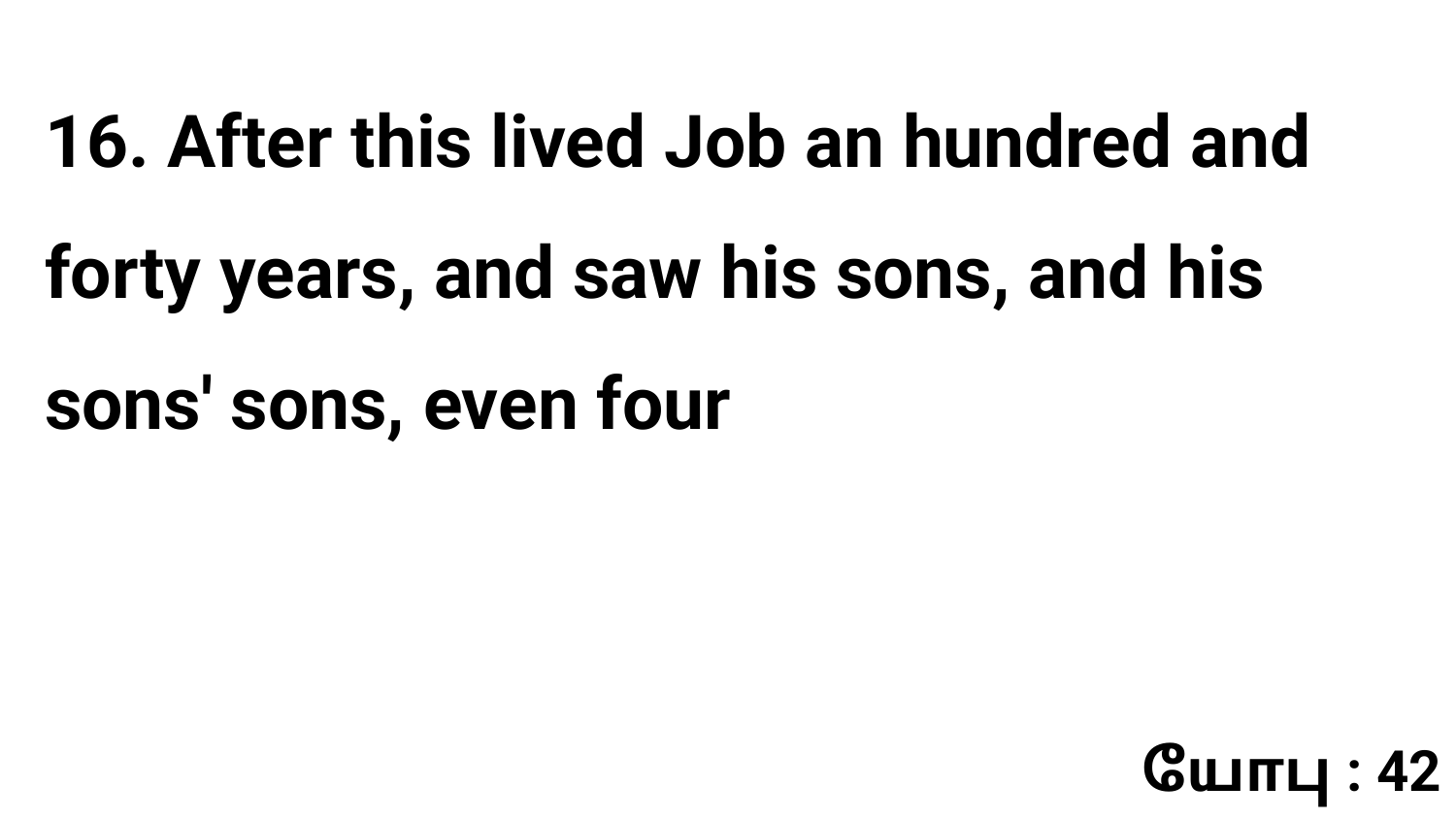

16. After this lived Job an hundred and forty years, and saw his sons, and his sons' sons, even four
யோபு : 42